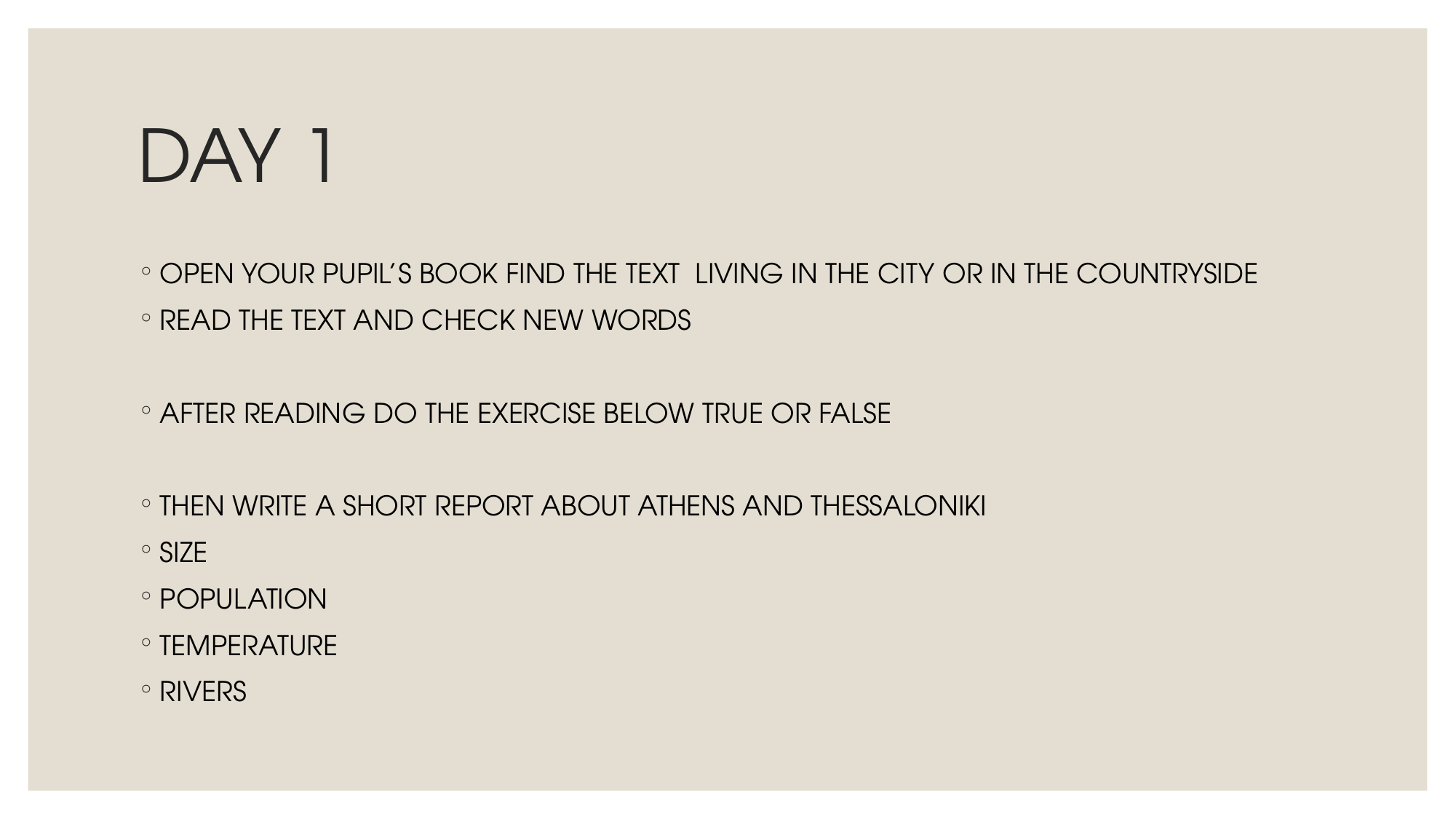

# DAY 1
OPEN YOUR PUPIL’S BOOK FIND THE TEXT  LIVING IN THE CITY OR IN THE COUNTRYSIDE
READ THE TEXT AND CHECK NEW WORDS

AFTER READING DO THE EXERCISE BELOW TRUE OR FALSE

THEN WRITE A SHORT REPORT ABOUT ATHENS AND THESSALONIKI
SIZE
POPULATION
TEMPERATURE
RIVERS